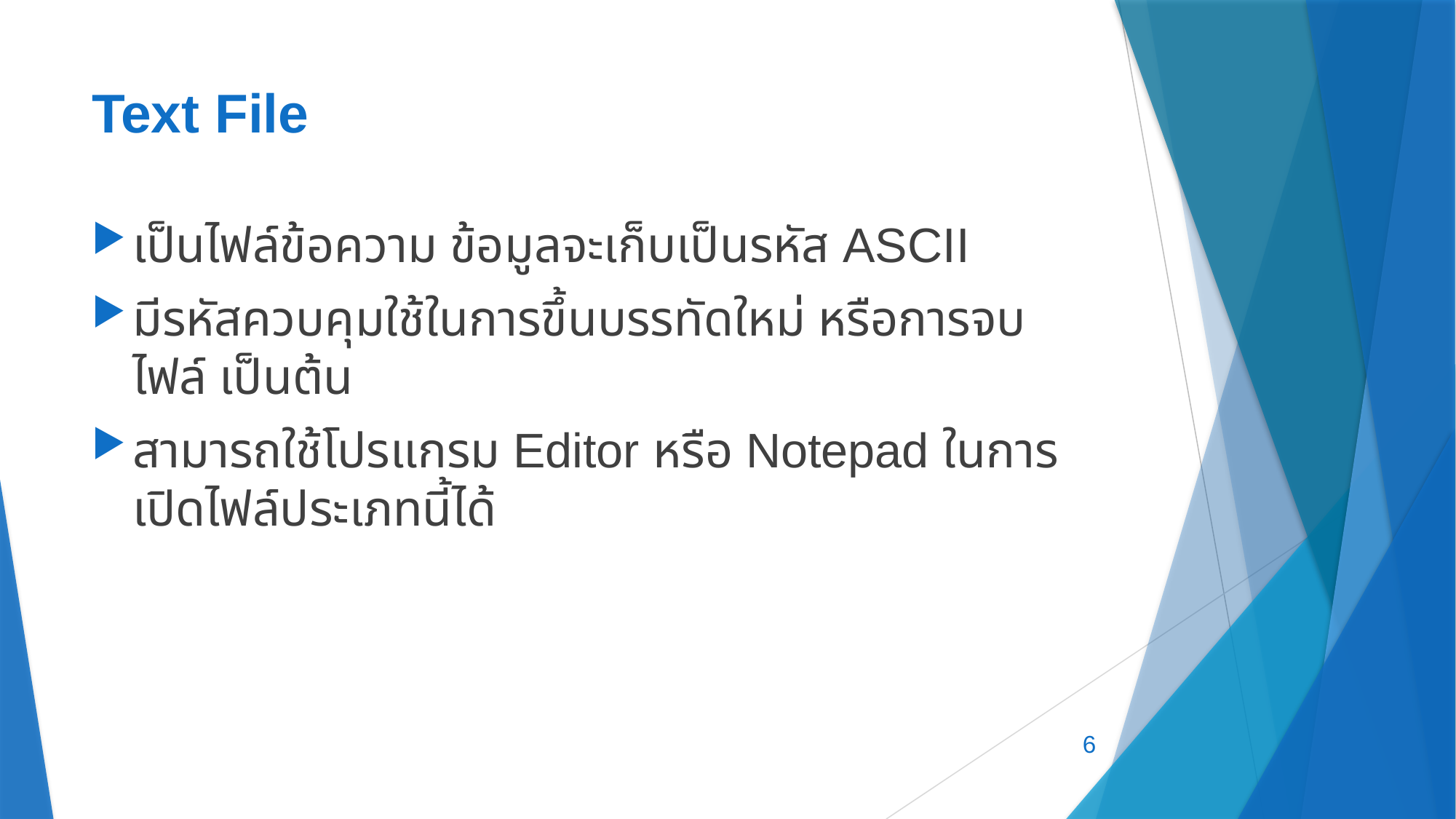

# Text File
เป็นไฟล์ข้อความ ข้อมูลจะเก็บเป็นรหัส ASCII
มีรหัสควบคุมใช้ในการขึ้นบรรทัดใหม่ หรือการจบไฟล์ เป็นต้น
สามารถใช้โปรแกรม Editor หรือ Notepad ในการเปิดไฟล์ประเภทนี้ได้
6